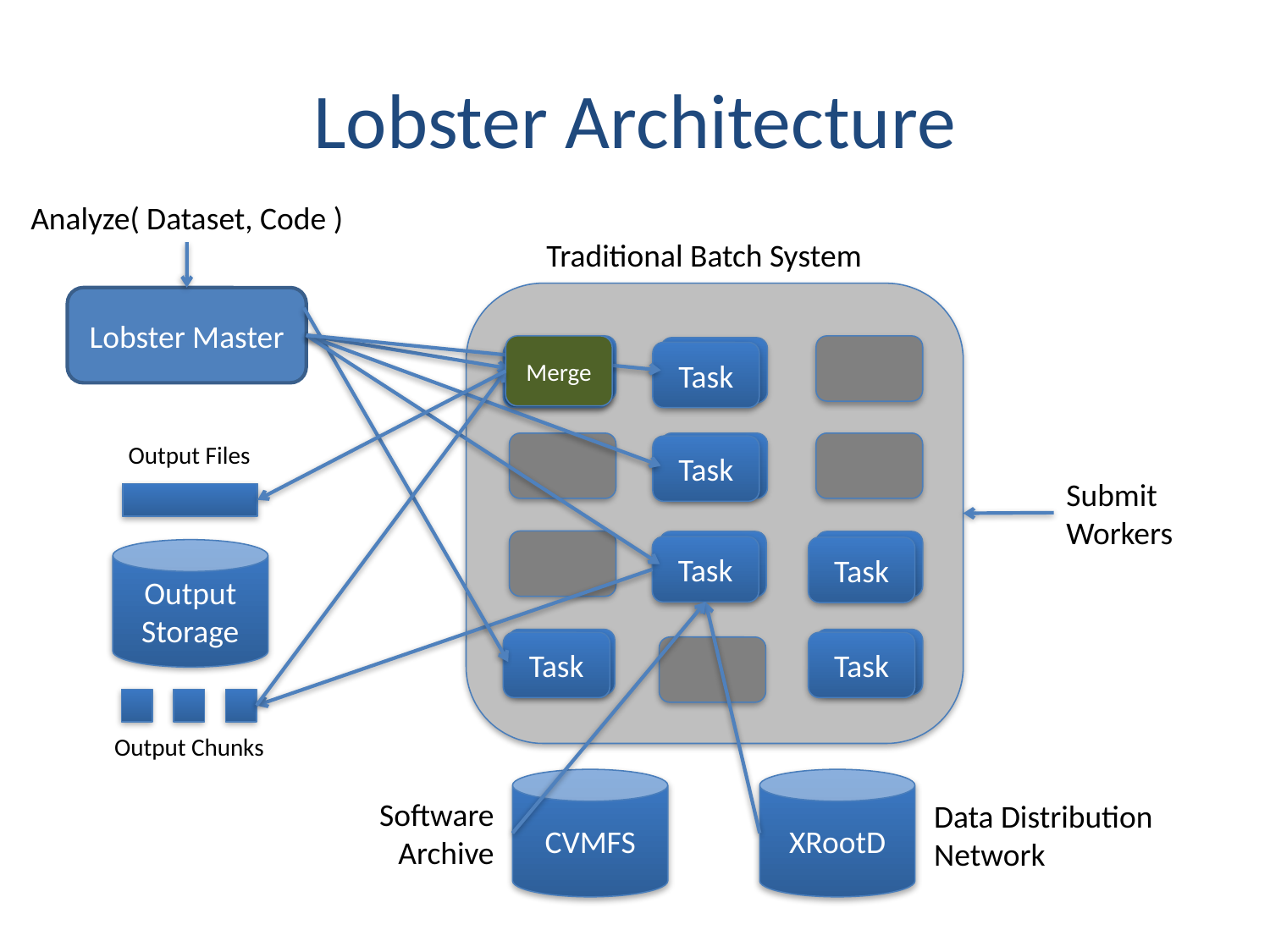

# Lobster Architecture
Analyze( Dataset, Code )
Traditional Batch System

Lobster Master
Merge
Output Files

W
W
W
W
W
W
W

Task
Task
Task
Task
Task
Task
Task

Submit
Workers

Output
Storage

Output Chunks

CVMFS
XRootD
Software
Archive
Data Distribution
Network